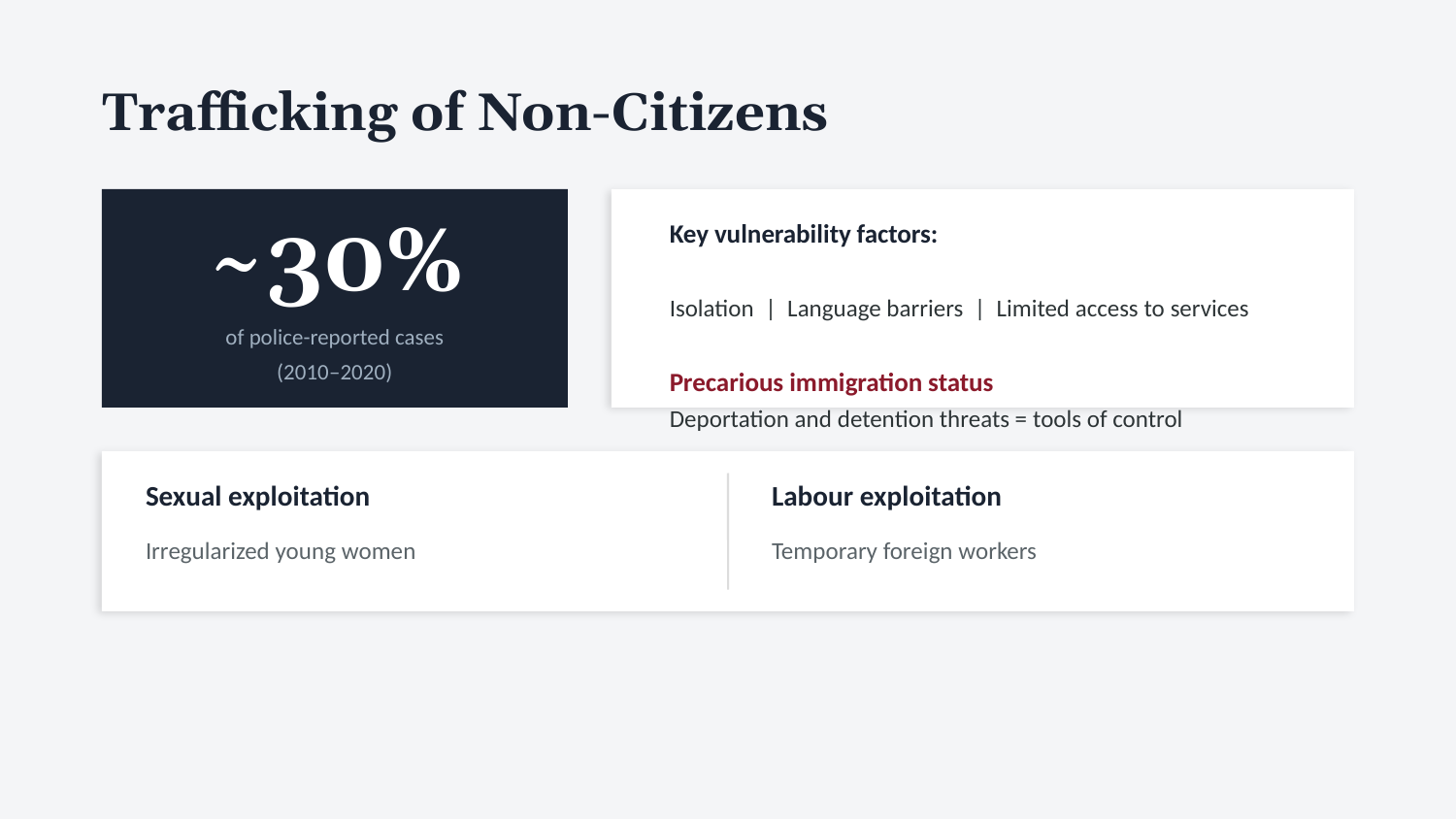

Trafficking of Non-Citizens

~30%
Key vulnerability factors:

Isolation  |  Language barriers  |  Limited access to services

Precarious immigration status
Deportation and detention threats = tools of control
of police-reported cases
(2010–2020)

Sexual exploitation
Labour exploitation

Irregularized young women
Temporary foreign workers